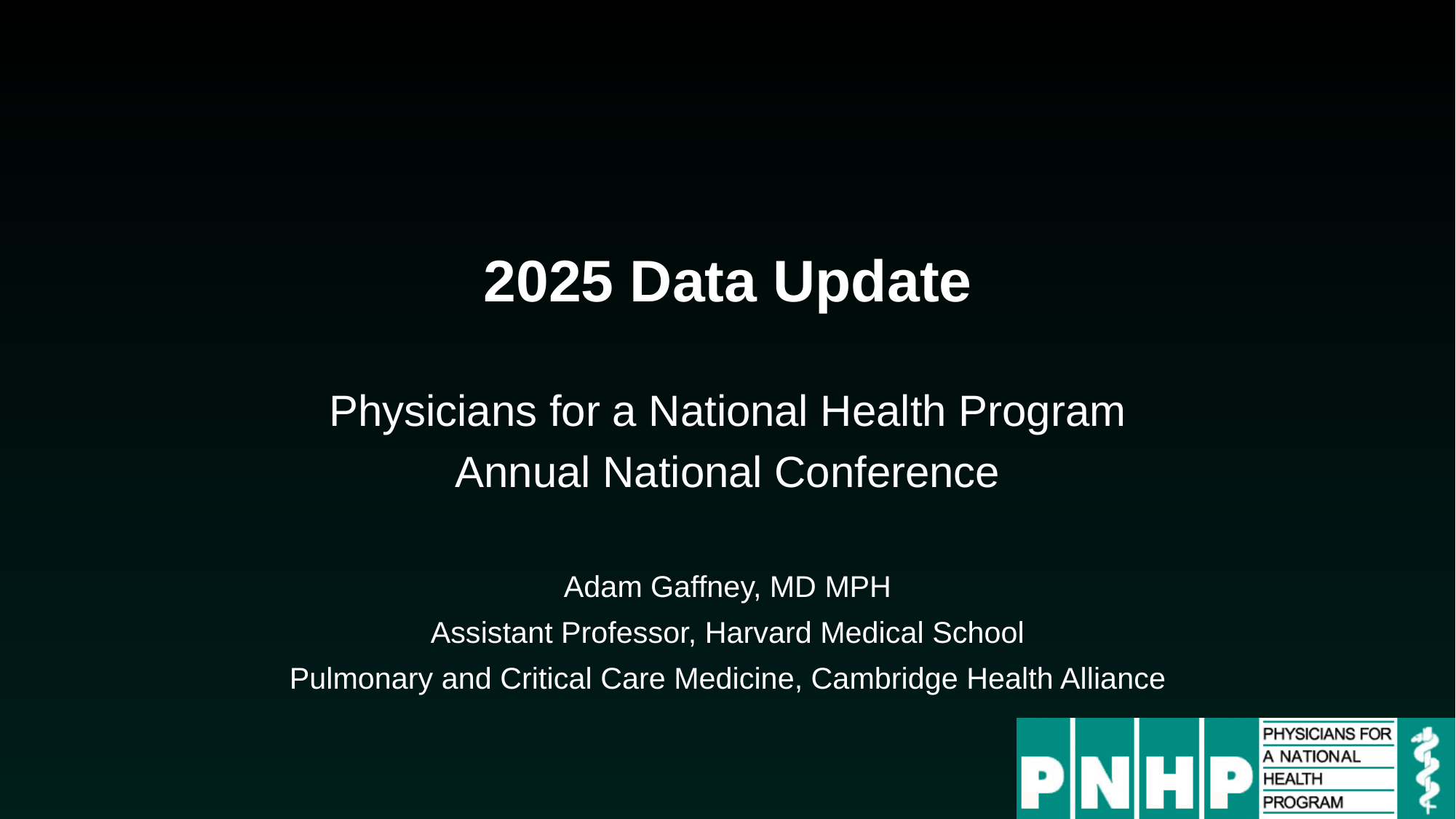

2025 Data Update

Physicians for a National Health Program
Annual National Conference

Adam Gaffney, MD MPH
Assistant Professor, Harvard Medical School
Pulmonary and Critical Care Medicine, Cambridge Health Alliance